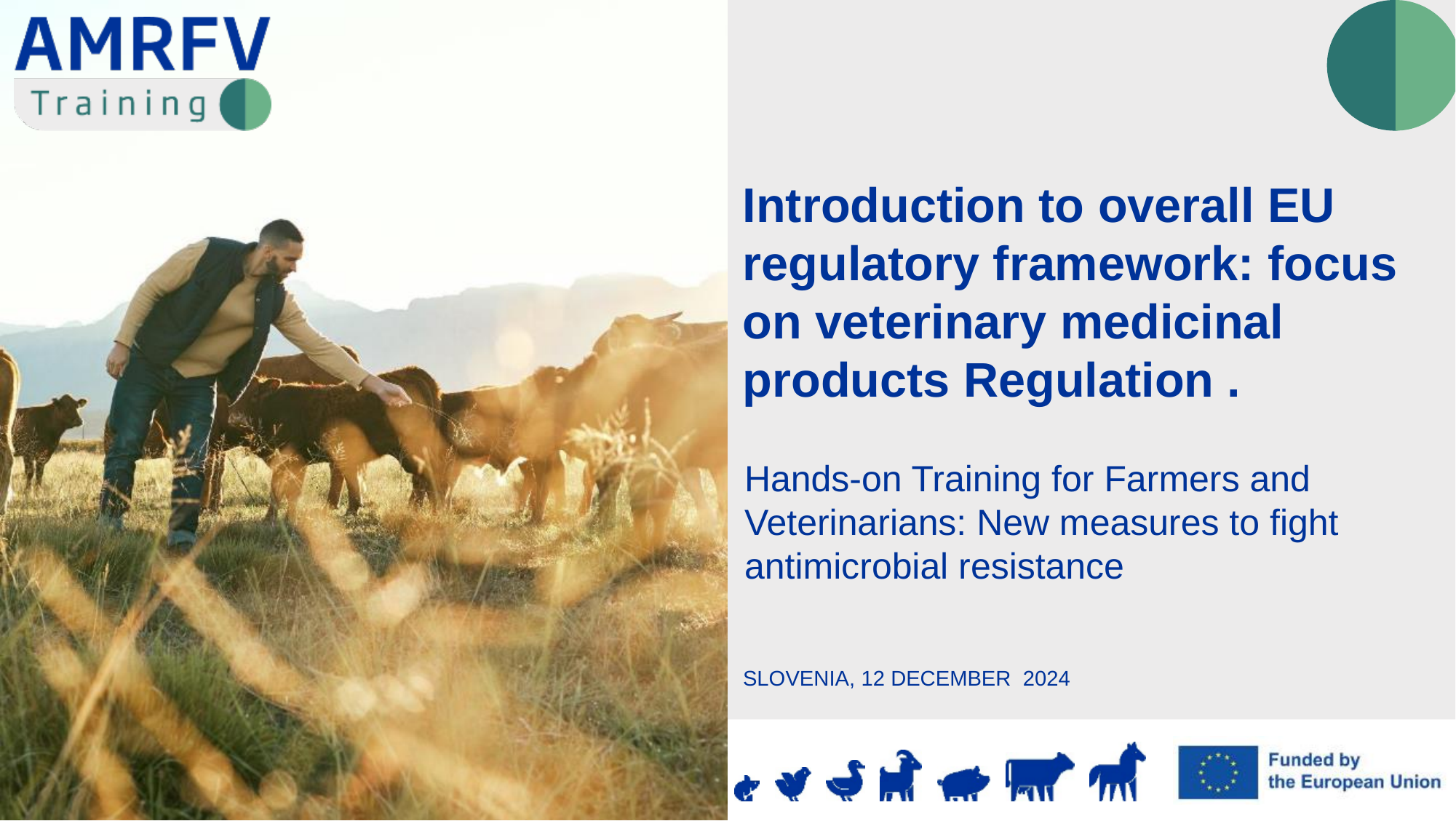

Introduction to overall EU regulatory framework: focus on veterinary medicinal products Regulation .

SLOVENIA, 12 DECEMBER  2024